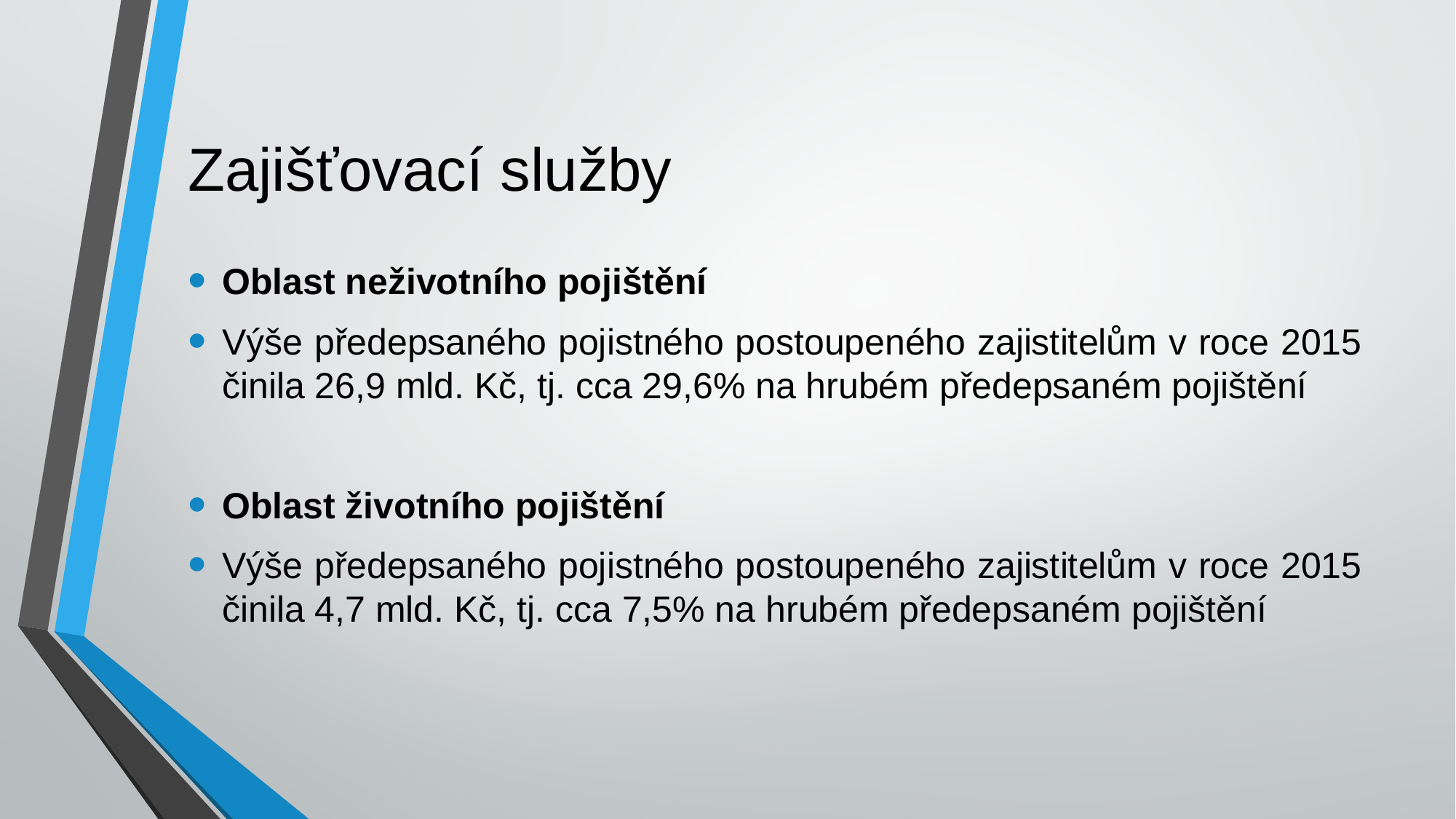

# Zajišťovací služby
Oblast neživotního pojištění
Výše předepsaného pojistného postoupeného zajistitelům v roce 2015 činila 26,9 mld. Kč, tj. cca 29,6% na hrubém předepsaném pojištění

Oblast životního pojištění
Výše předepsaného pojistného postoupeného zajistitelům v roce 2015 činila 4,7 mld. Kč, tj. cca 7,5% na hrubém předepsaném pojištění